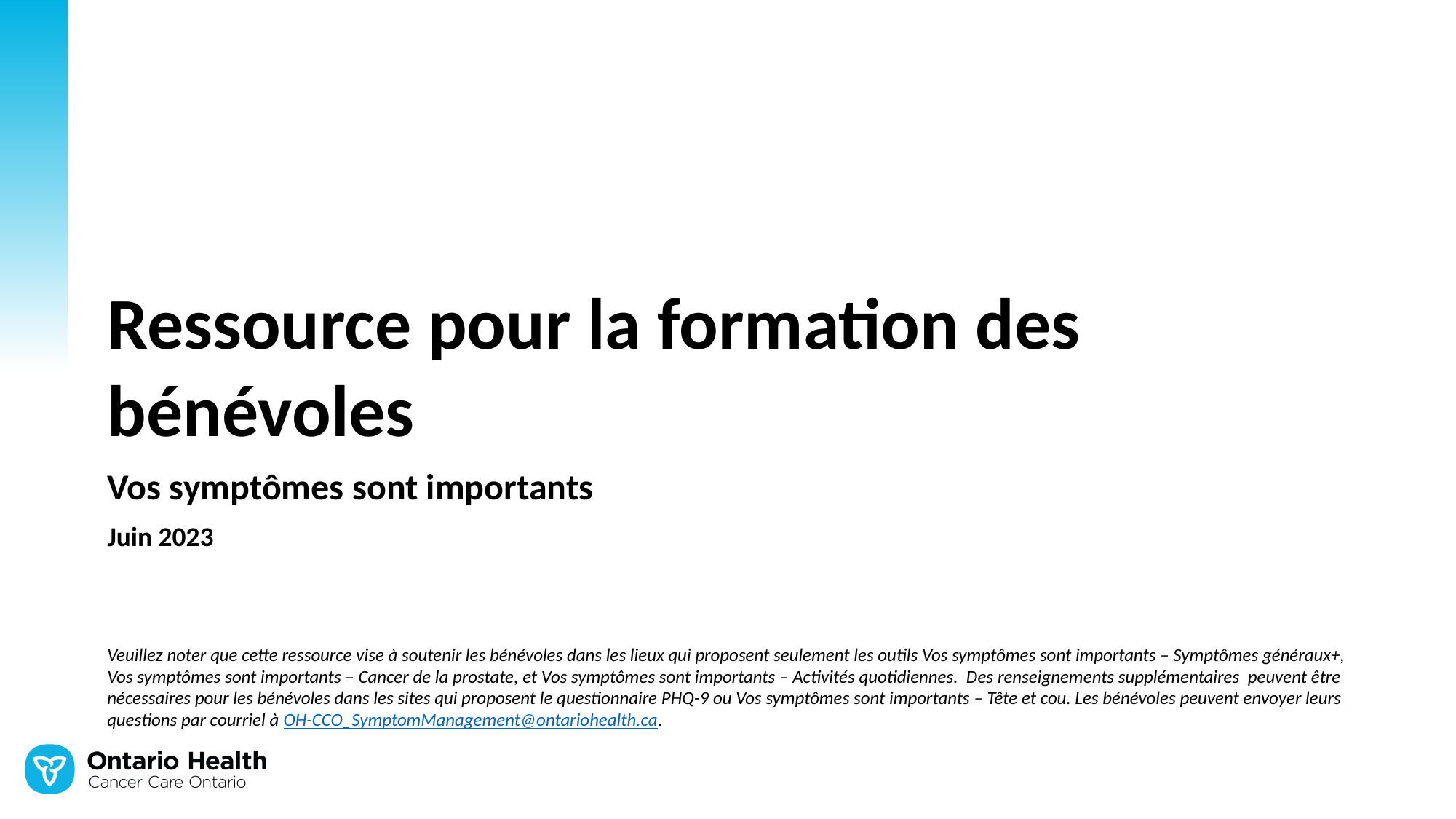

Ressource pour la formation des bénévoles
Vos symptômes sont importants
Juin 2023
Veuillez noter que cette ressource vise à soutenir les bénévoles dans les lieux qui proposent seulement les outils Vos symptômes sont importants – Symptômes généraux+, Vos symptômes sont importants – Cancer de la prostate, et Vos symptômes sont importants – Activités quotidiennes.  Des renseignements supplémentaires  peuvent être nécessaires pour les bénévoles dans les sites qui proposent le questionnaire PHQ-9 ou Vos symptômes sont importants – Tête et cou. Les bénévoles peuvent envoyer leurs questions par courriel à OH-CCO_SymptomManagement@ontariohealth.ca.